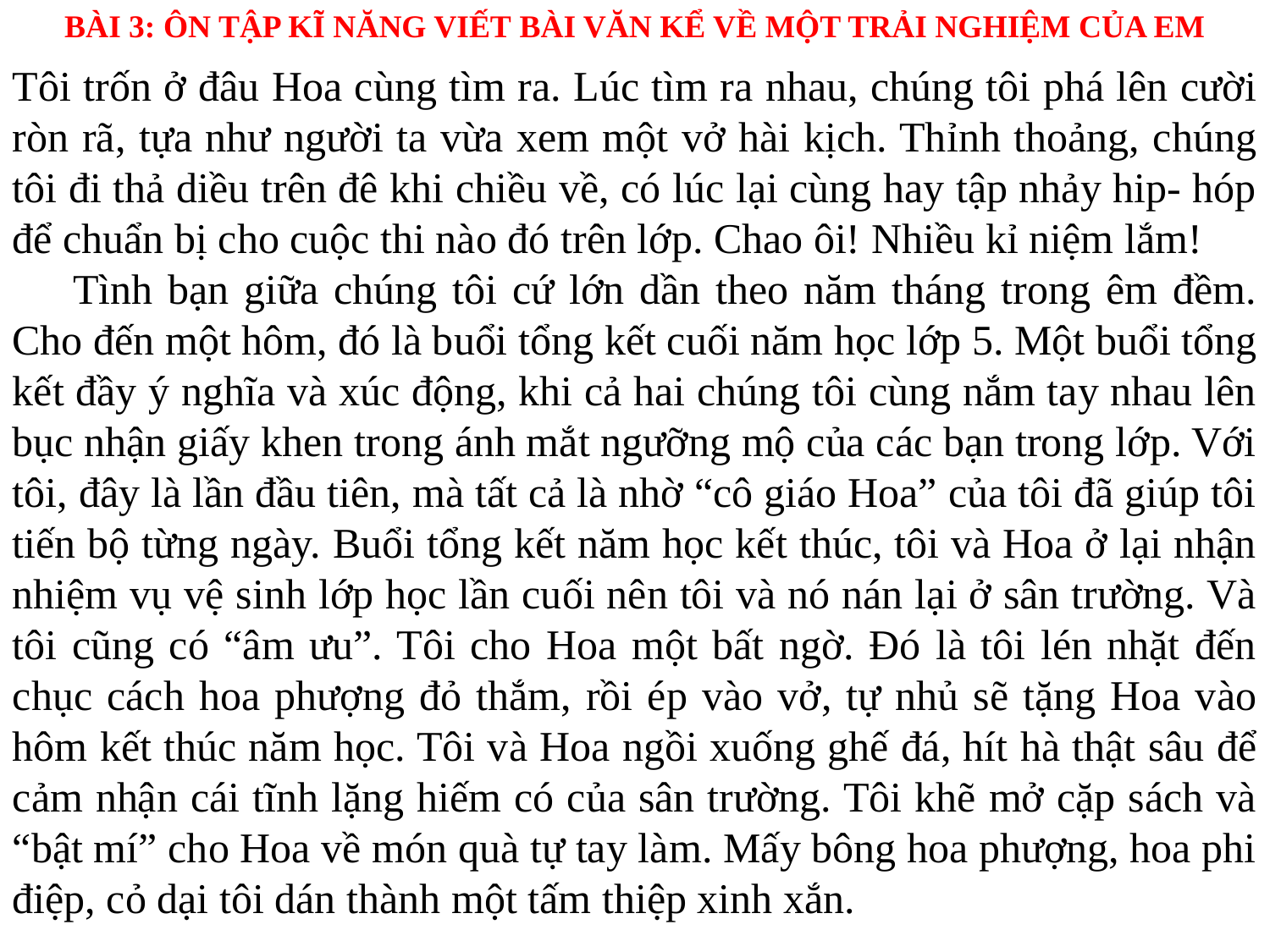

BÀI 3: ÔN TẬP KĨ NĂNG VIẾT BÀI VĂN KỂ VỀ MỘT TRẢI NGHIỆM CỦA EM

Tôi trốn ở đâu Hoa cùng tìm ra. Lúc tìm ra nhau, chúng tôi phá lên cười ròn rã, tựa như người ta vừa xem một vở hài kịch. Thỉnh thoảng, chúng tôi đi thả diều trên đê khi chiều về, có lúc lại cùng hay tập nhảy hip- hóp để chuẩn bị cho cuộc thi nào đó trên lớp. Chao ôi! Nhiều kỉ niệm lắm!
    Tình bạn giữa chúng tôi cứ lớn dần theo năm tháng trong êm đềm. Cho đến một hôm, đó là buổi tổng kết cuối năm học lớp 5. Một buổi tổng kết đầy ý nghĩa và xúc động, khi cả hai chúng tôi cùng nắm tay nhau lên bục nhận giấy khen trong ánh mắt ngưỡng mộ của các bạn trong lớp. Với tôi, đây là lần đầu tiên, mà tất cả là nhờ “cô giáo Hoa” của tôi đã giúp tôi tiến bộ từng ngày. Buổi tổng kết năm học kết thúc, tôi và Hoa ở lại nhận nhiệm vụ vệ sinh lớp học lần cuối nên tôi và nó nán lại ở sân trường. Và tôi cũng có “âm ưu”. Tôi cho Hoa một bất ngờ. Đó là tôi lén nhặt đến chục cách hoa phượng đỏ thắm, rồi ép vào vở, tự nhủ sẽ tặng Hoa vào hôm kết thúc năm học. Tôi và Hoa ngồi xuống ghế đá, hít hà thật sâu để cảm nhận cái tĩnh lặng hiếm có của sân trường. Tôi khẽ mở cặp sách và “bật mí” cho Hoa về món quà tự tay làm. Mấy bông hoa phượng, hoa phi điệp, cỏ dại tôi dán thành một tấm thiệp xinh xắn.